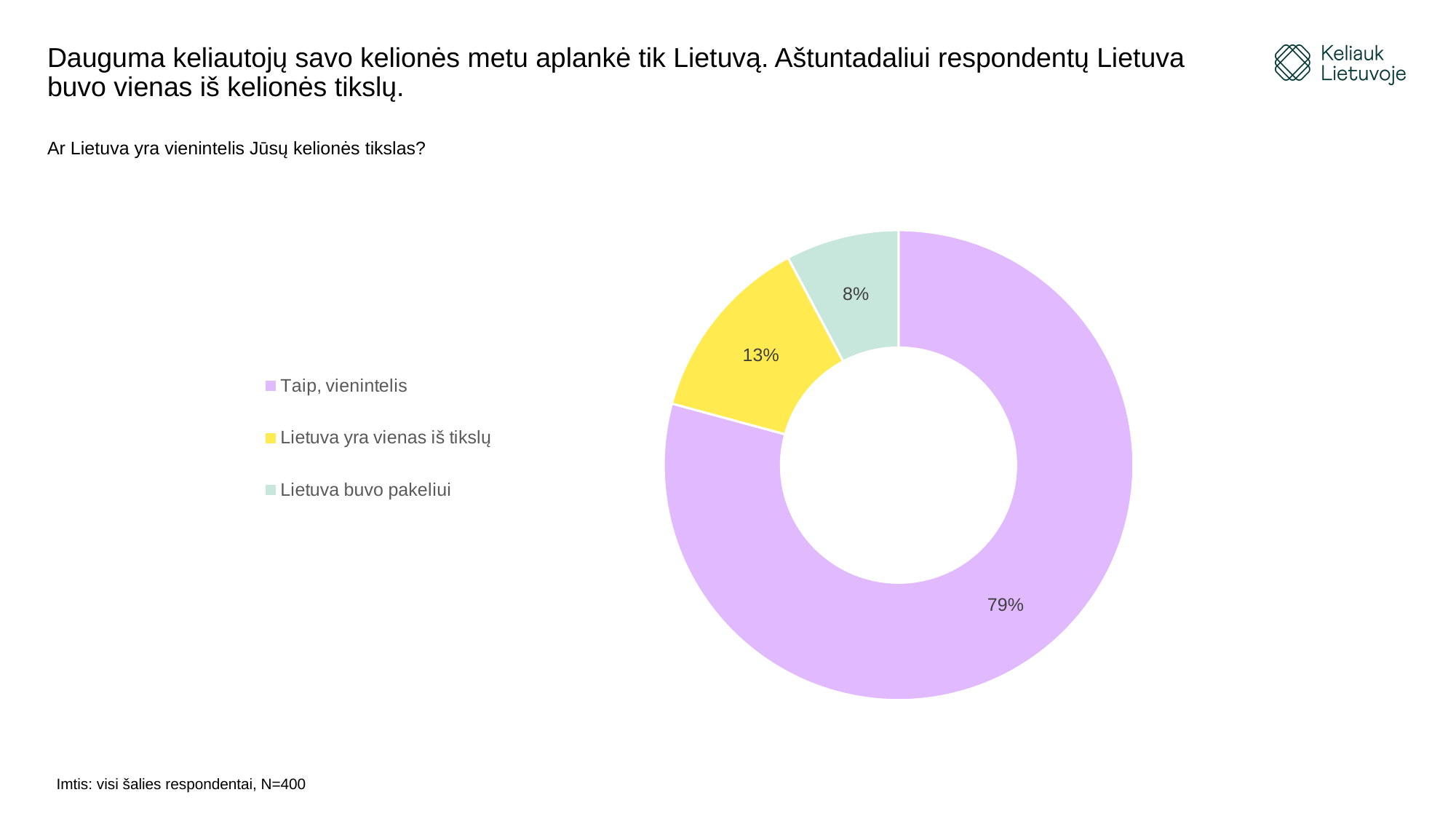

# Dauguma keliautojų savo kelionės metu aplankė tik Lietuvą. Aštuntadaliui respondentų Lietuva buvo vienas iš kelionės tikslų.
Ar Lietuva yra vienintelis Jūsų kelionės tikslas?

### Chart

| Category |  |
|---|---|
| Taip, vienintelis | 0.793 |
| Lietuva yra vienas iš tikslų | 0.13 |
| Lietuva buvo pakeliui | 0.078 |
Imtis: visi šalies respondentai, N=400